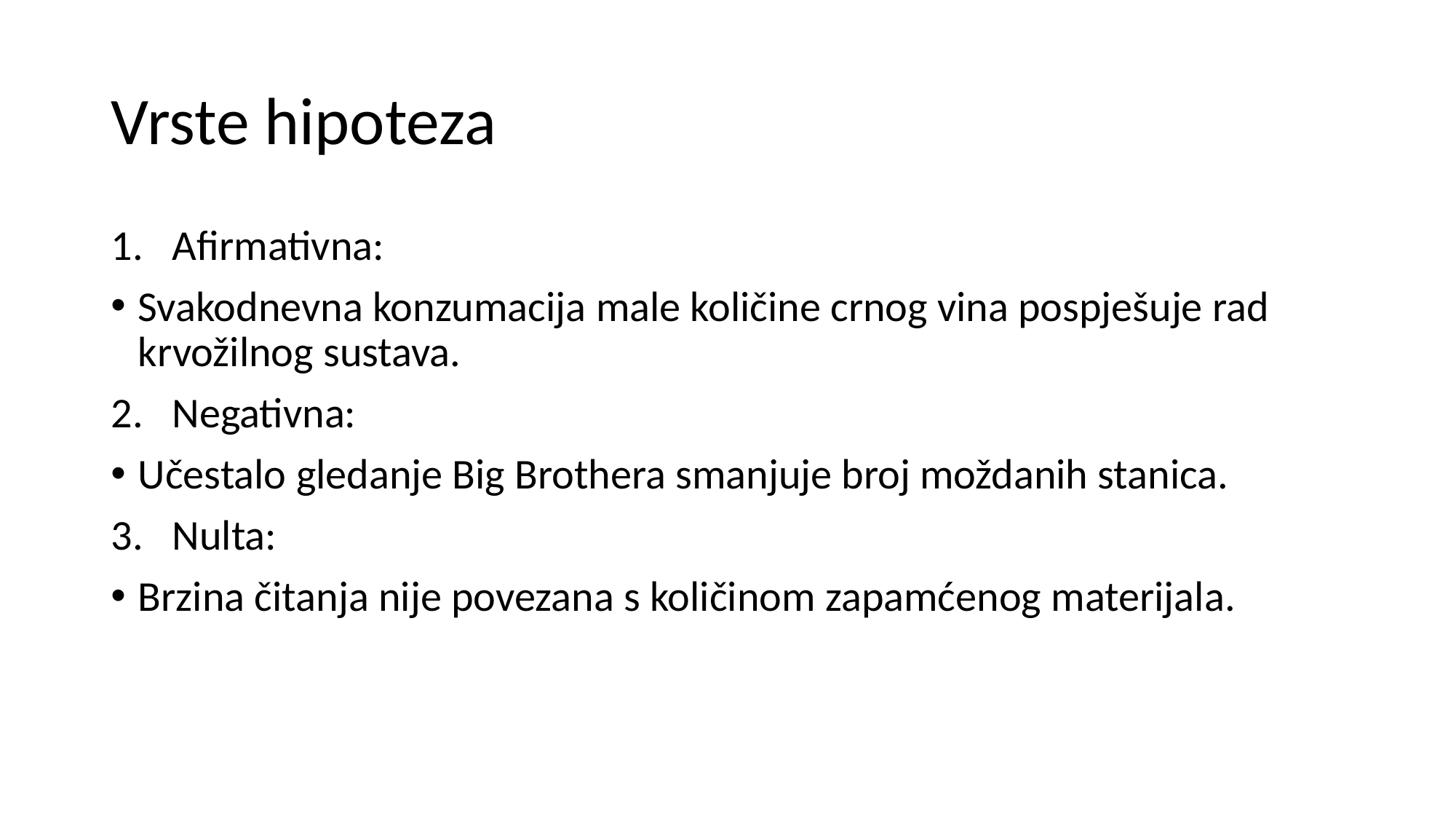

# Vrste hipoteza
Afirmativna:
Svakodnevna konzumacija male količine crnog vina pospješuje rad krvožilnog sustava.
Negativna:
Učestalo gledanje Big Brothera smanjuje broj moždanih stanica.
Nulta:
Brzina čitanja nije povezana s količinom zapamćenog materijala.